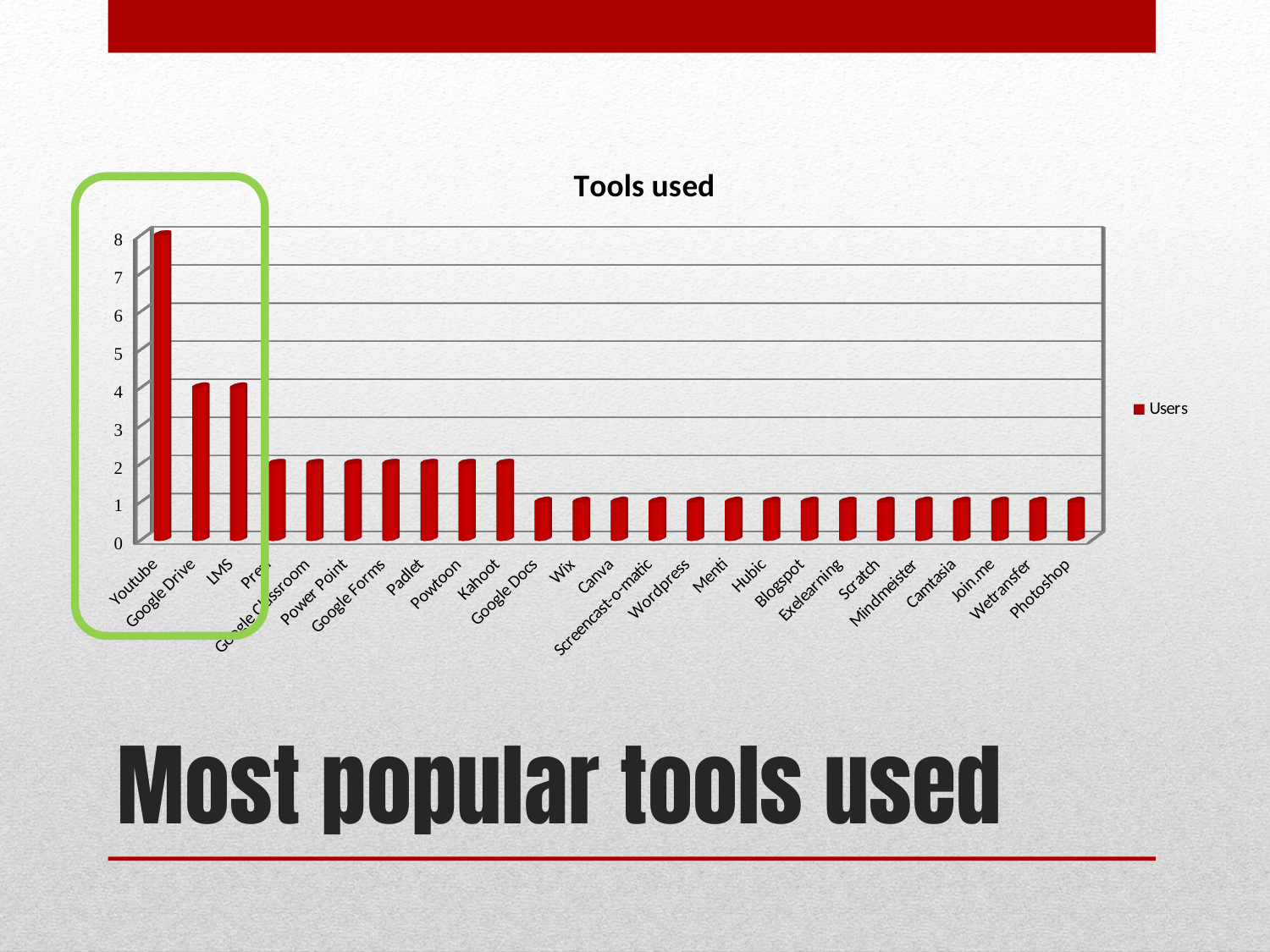

[unsupported chart]

# Most popular tools used